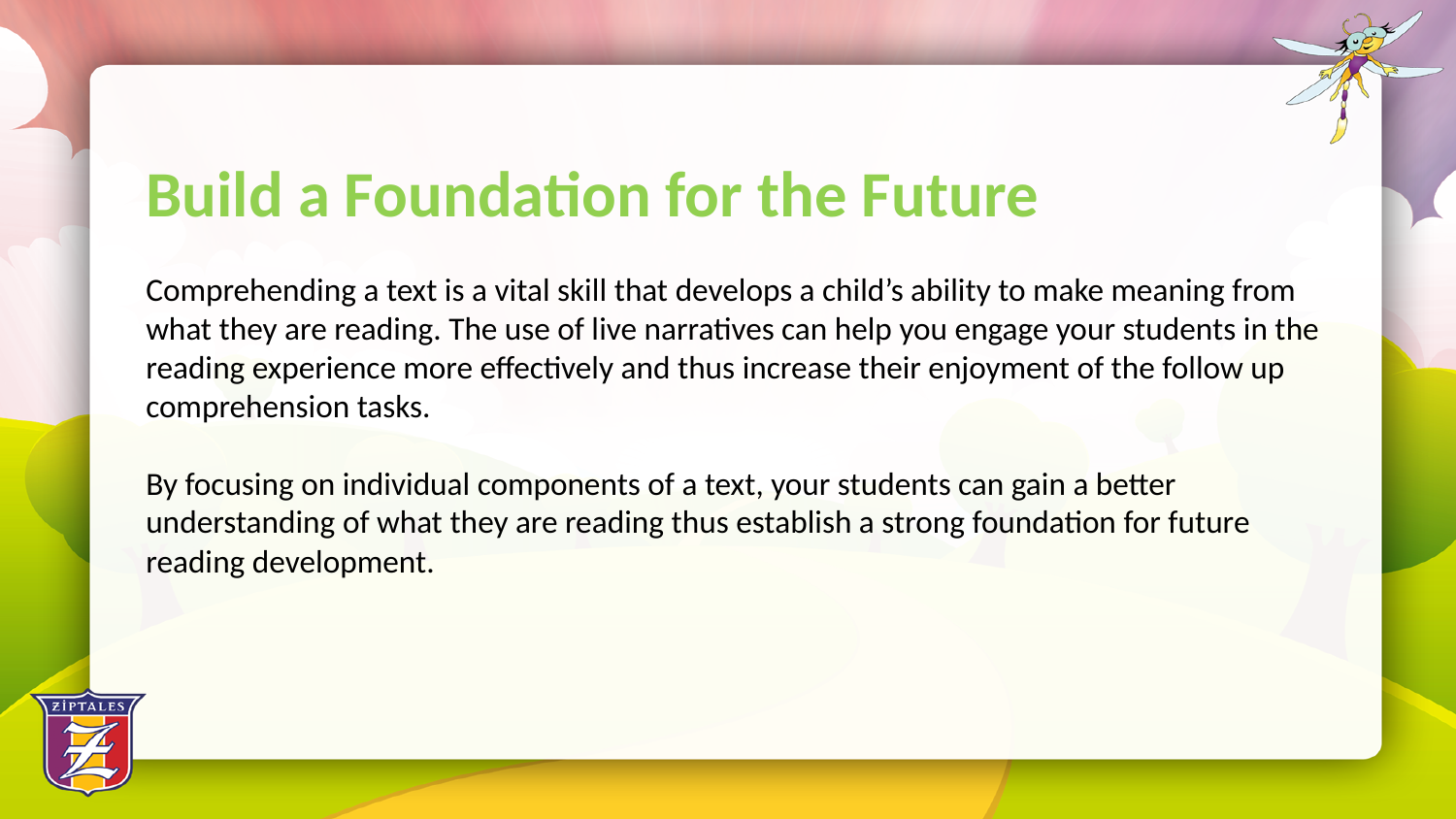

Build a Foundation for the Future

Comprehending a text is a vital skill that develops a child’s ability to make meaning from what they are reading. The use of live narratives can help you engage your students in the reading experience more effectively and thus increase their enjoyment of the follow up comprehension tasks.

By focusing on individual components of a text, your students can gain a better understanding of what they are reading thus establish a strong foundation for future reading development.